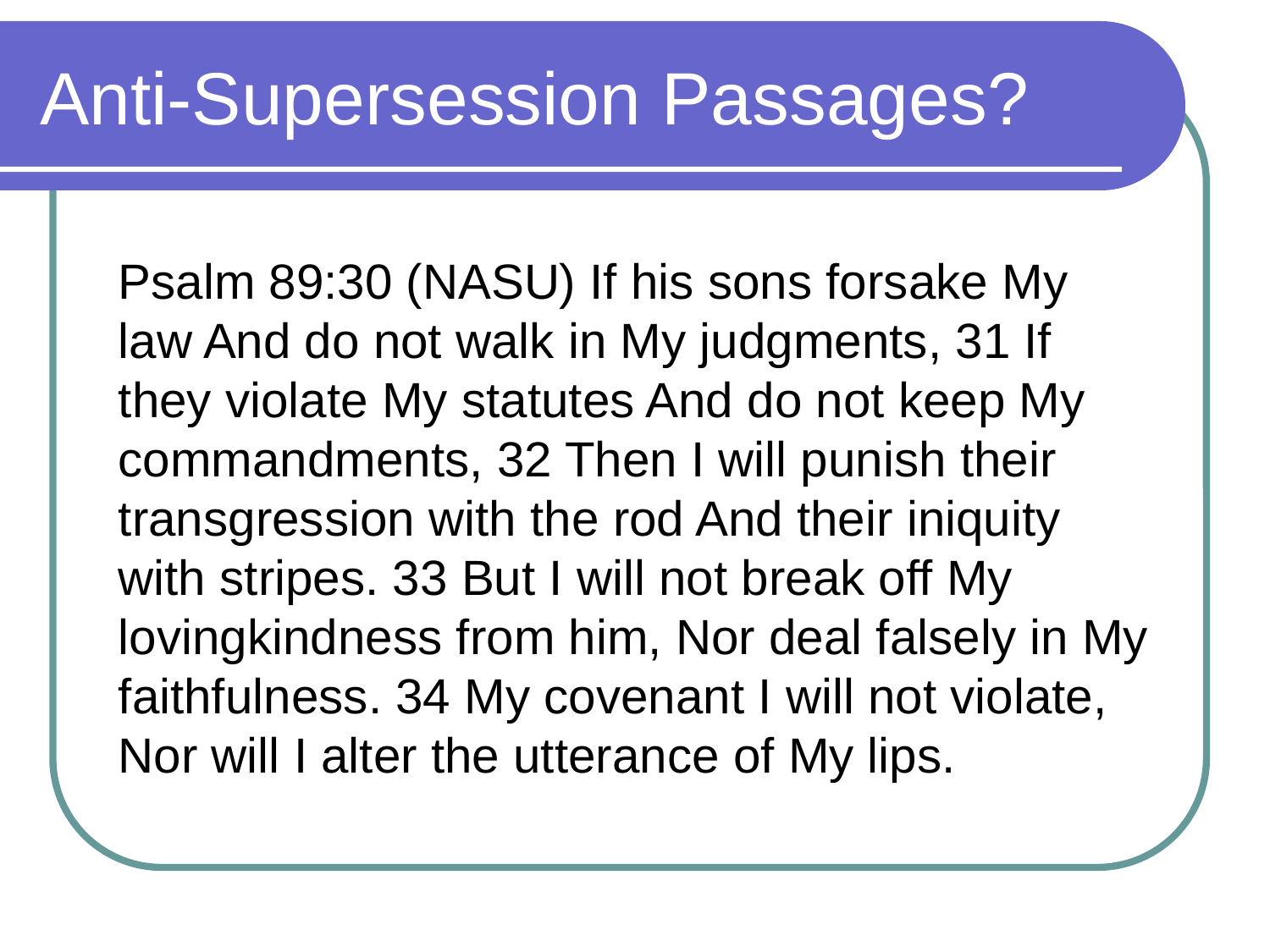

# Anti-Supersession Passages?
Psalm 89:30 (NASU) If his sons forsake My law And do not walk in My judgments, 31 If they violate My statutes And do not keep My commandments, 32 Then I will punish their transgression with the rod And their iniquity with stripes. 33 But I will not break off My lovingkindness from him, Nor deal falsely in My faithfulness. 34 My covenant I will not violate, Nor will I alter the utterance of My lips.